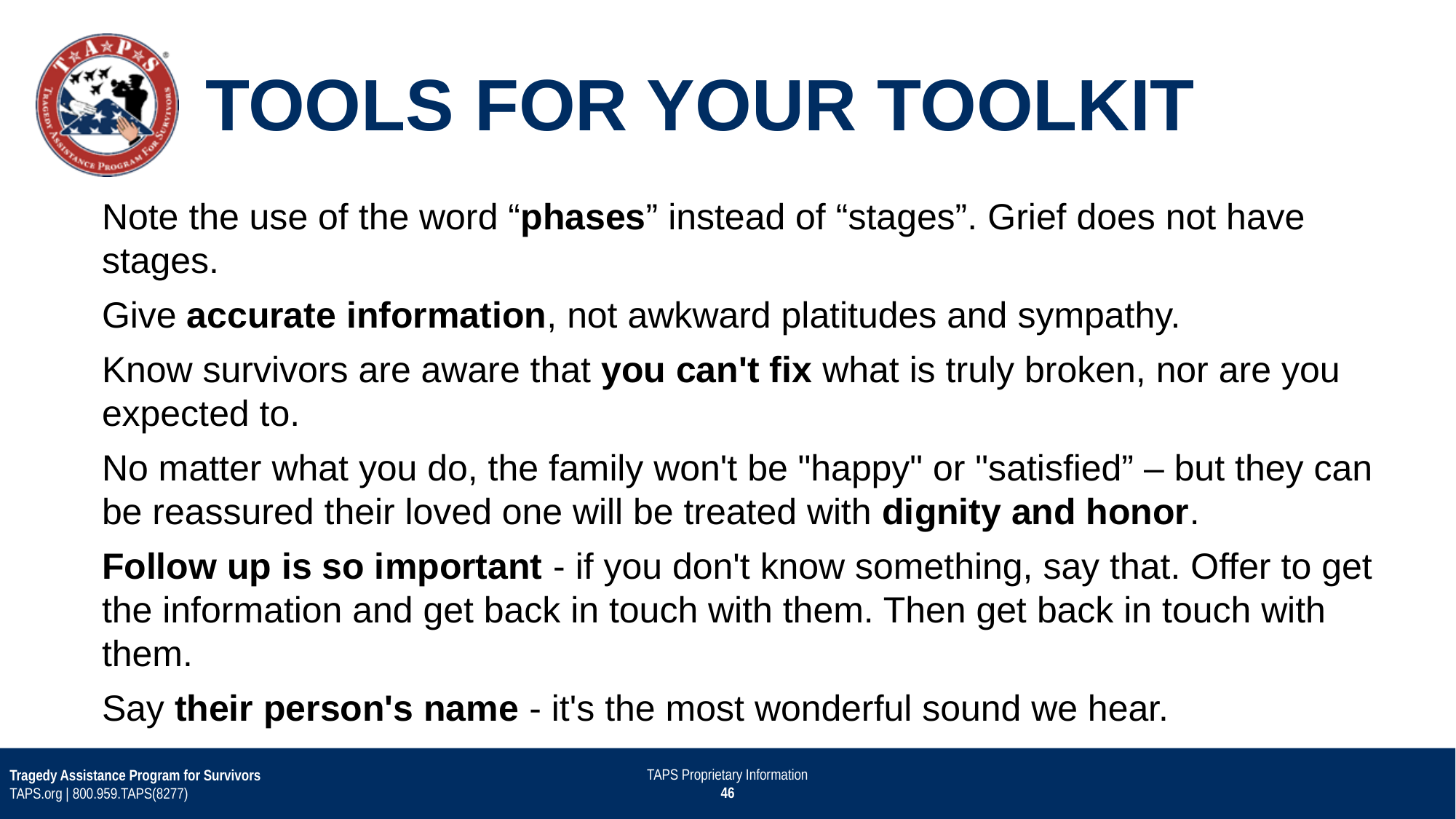

TOOLS FOR YOUR TOOLKIT
Note the use of the word “phases” instead of “stages”. Grief does not have stages.
Give accurate information, not awkward platitudes and sympathy.
Know survivors are aware that you can't fix what is truly broken, nor are you expected to.
No matter what you do, the family won't be "happy" or "satisfied” – but they can be reassured their loved one will be treated with dignity and honor.
Follow up is so important - if you don't know something, say that. Offer to get the information and get back in touch with them. Then get back in touch with them.
Say their person's name - it's the most wonderful sound we hear.